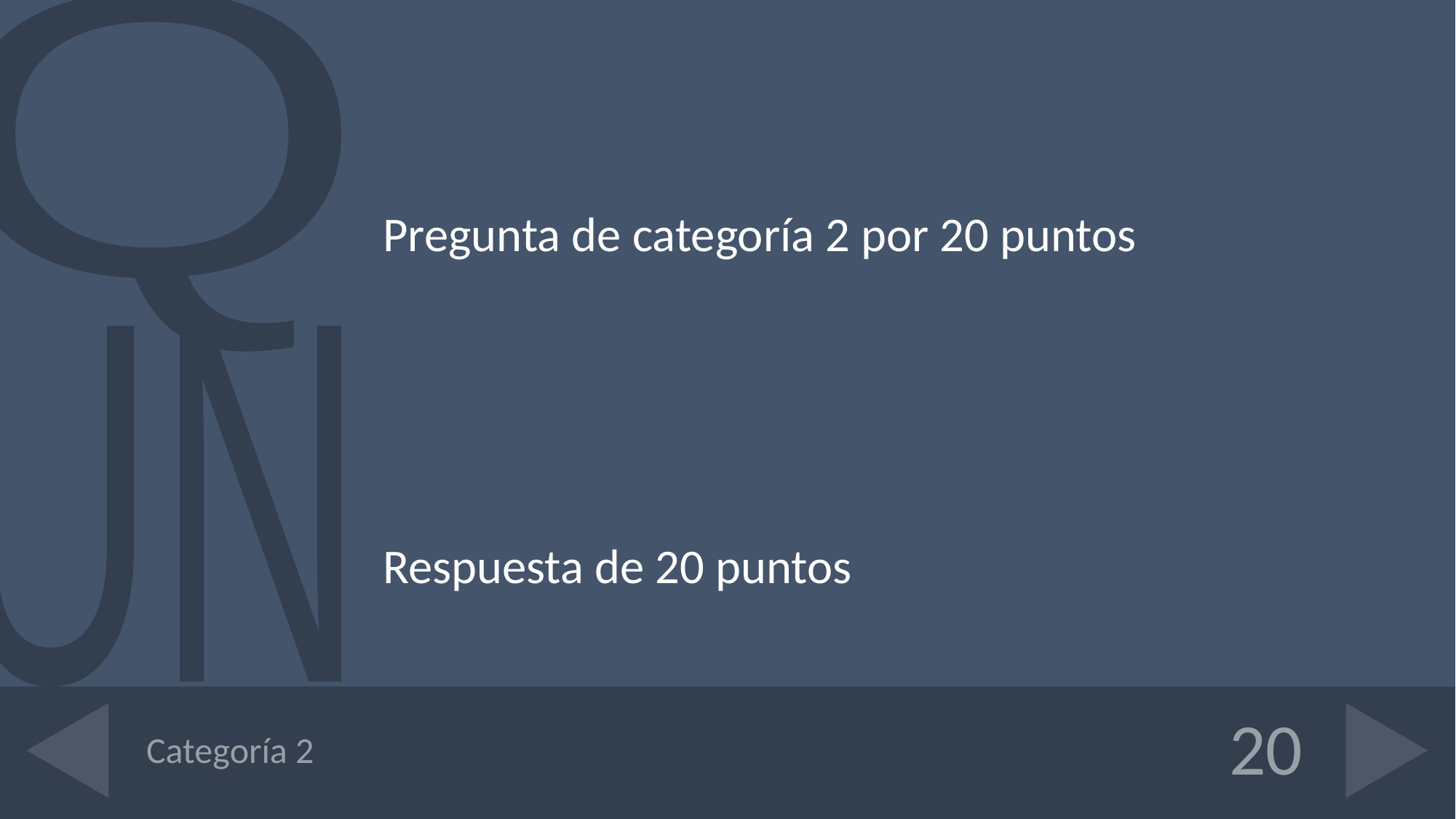

Pregunta de categoría 2 por 20 puntos
Respuesta de 20 puntos
# Categoría 2
20